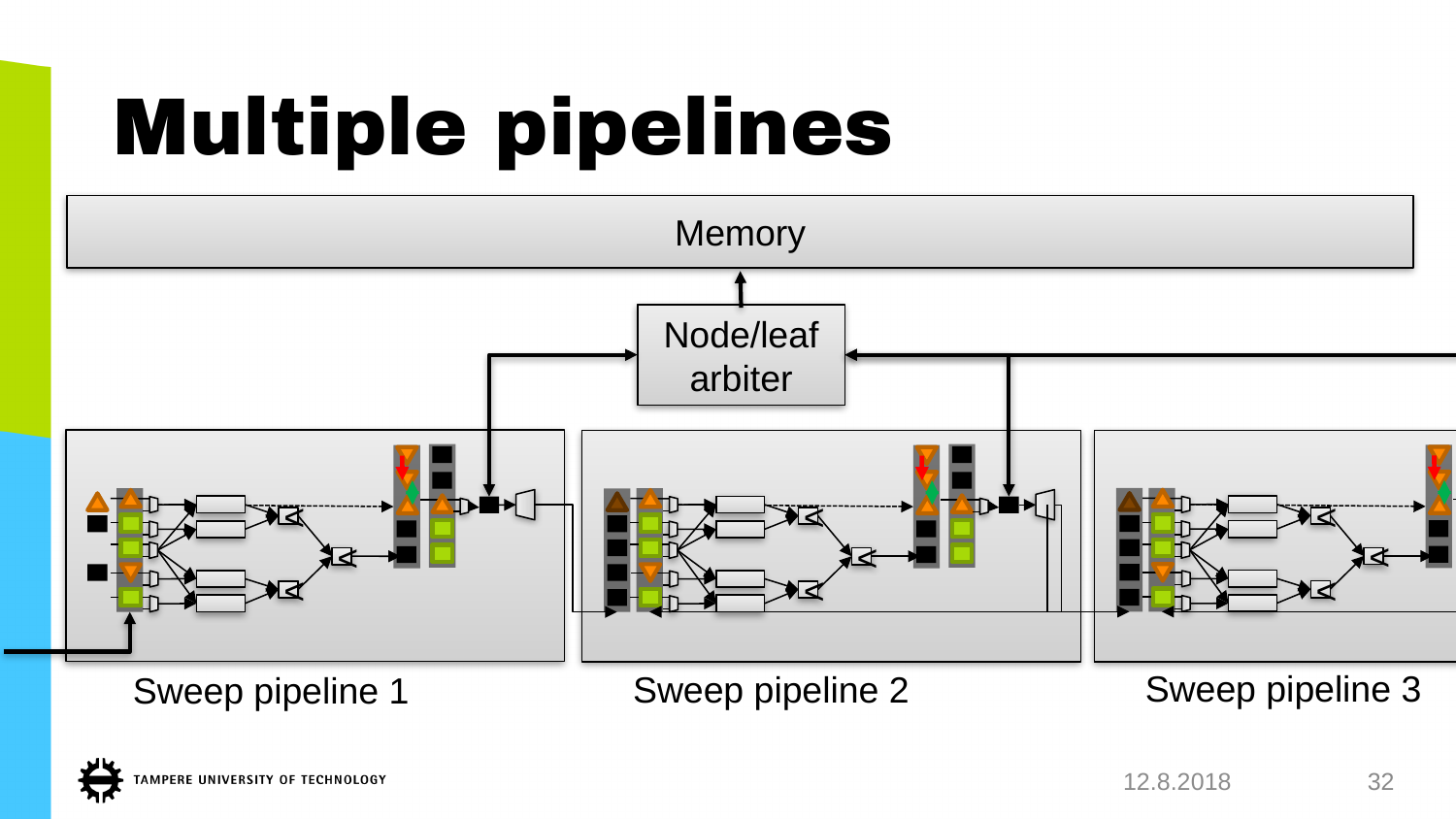

# Multiple pipelines
Memory
Node/leaf
arbiter

<

<

<

<

<

<

<

<

<

Sweep pipeline 3
Sweep pipeline 2
Sweep pipeline 1

12.8.2018
32